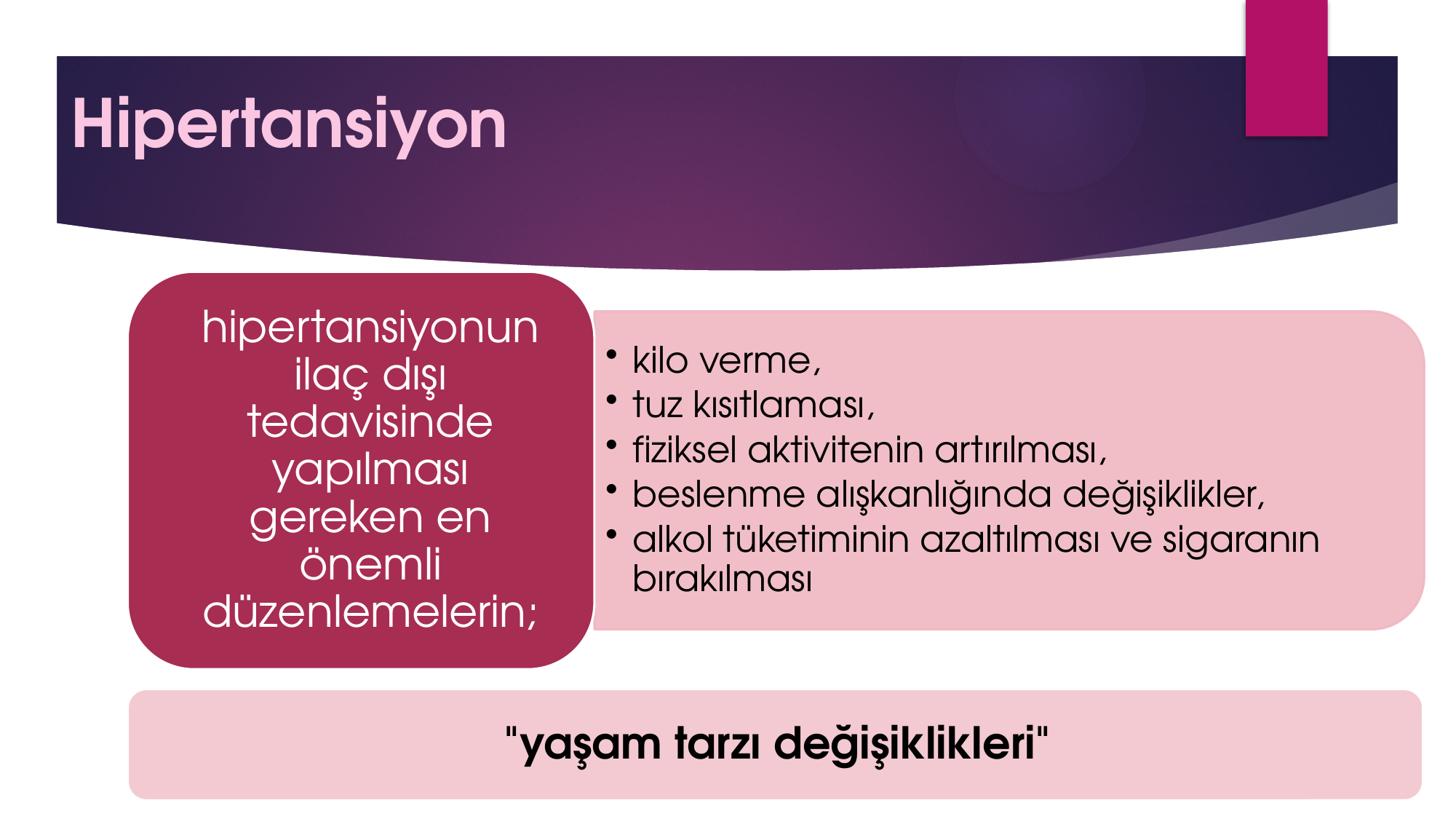

# Hipertansiyon
kilo verme,
tuz kısıtlaması,
fiziksel aktivitenin artırılması,
beslenme alışkanlığında değişiklik­ler,
alkol tüketiminin azaltılması ve sigaranın bırakılması
hi­pertansiyonun ilaç dışı tedavisinde yapılması gereken en önemli düzenlemelerin;
"yaşam tarzı değişiklikleri"